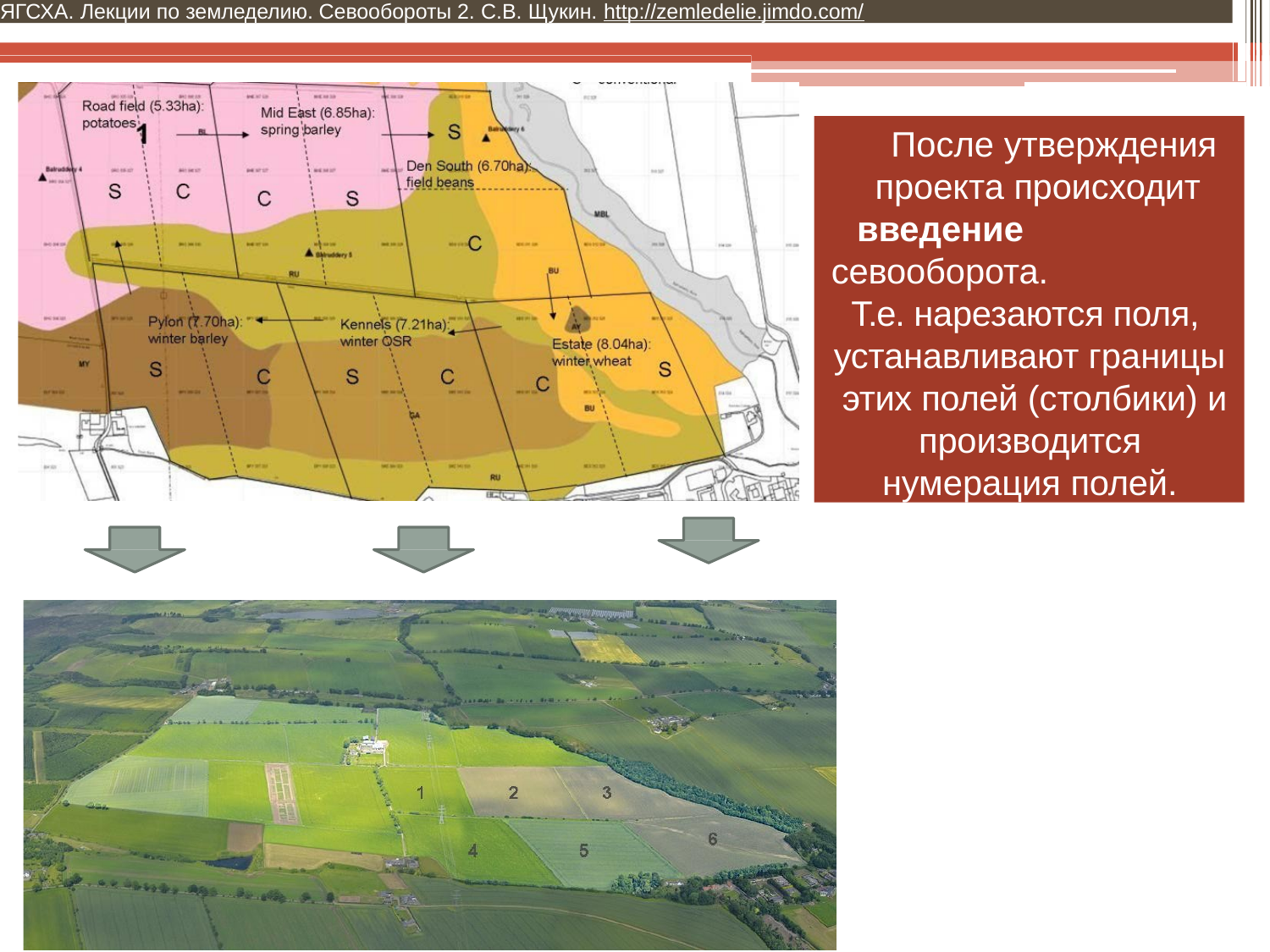

ЯГСХА. Лекции по земледелию. Севообороты 2. С.В. Щукин. http://zemledelie.jimdo.com/

После утверждения  проекта происходит
введение севооборота.
Т.е. нарезаются поля,  устанавливают границы  этих полей (столбики) и  производится  нумерация полей.